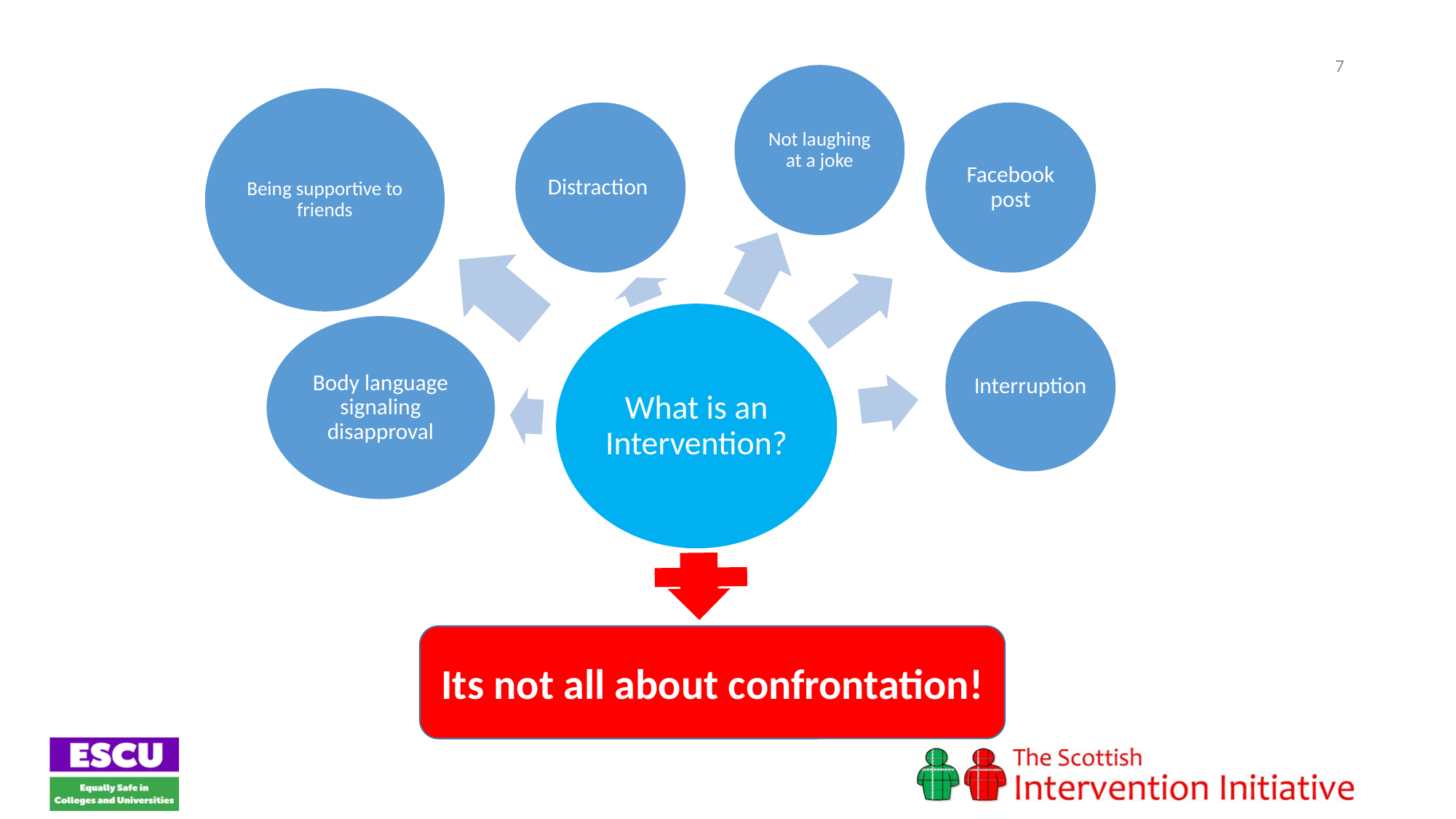

7

Not laughing at a joke

Being supportive to friends
What is an Intervention?

Distraction

Interruption

Facebook post

Body language signaling disapproval

Its not all about confrontation!